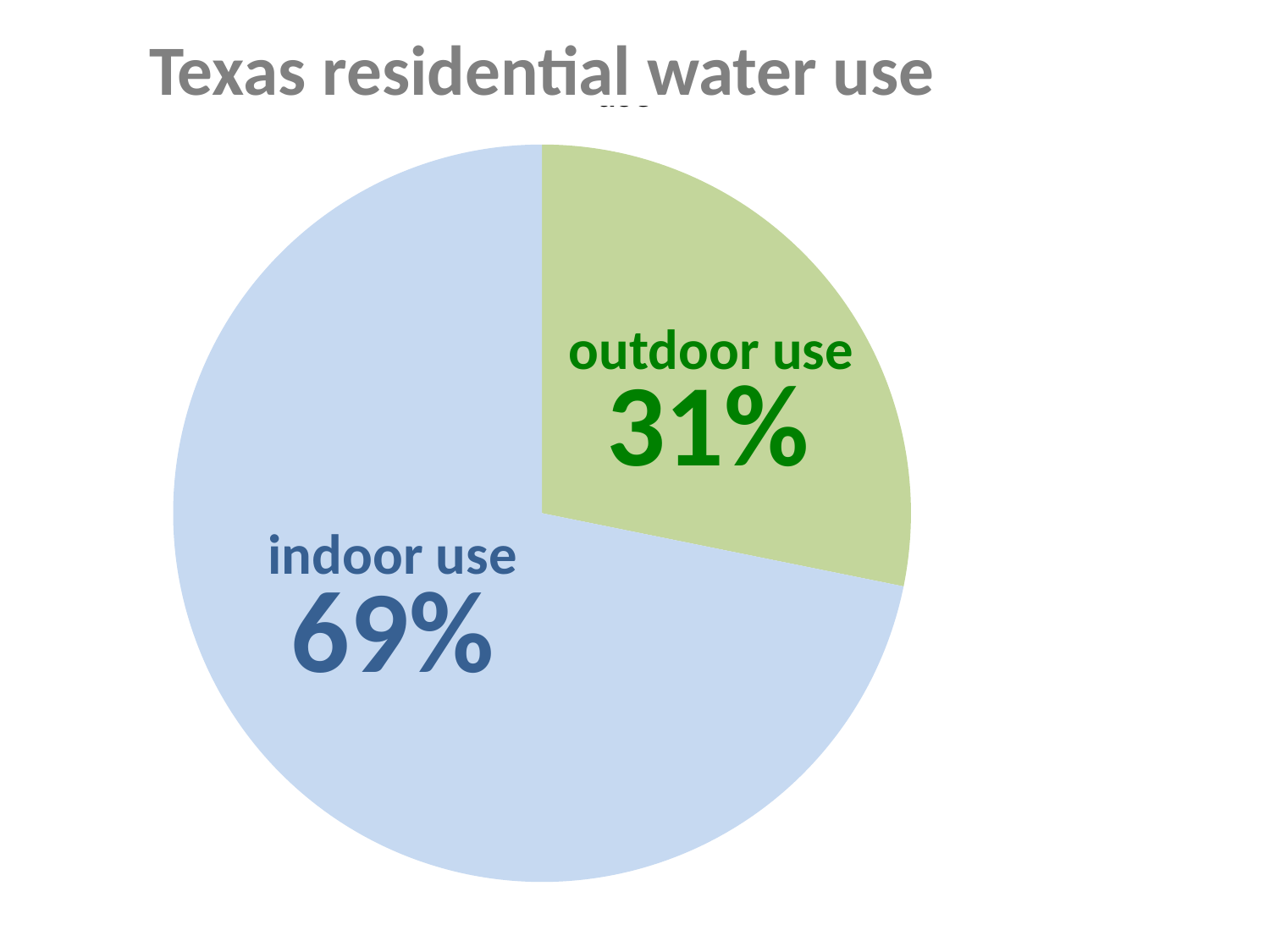

Texas residential water use

### Chart:

| Category | use |
|---|---|
| outdoor | 31.0 |
| indoor | 79.0 |
outdoor use
31%

indoor use
69%